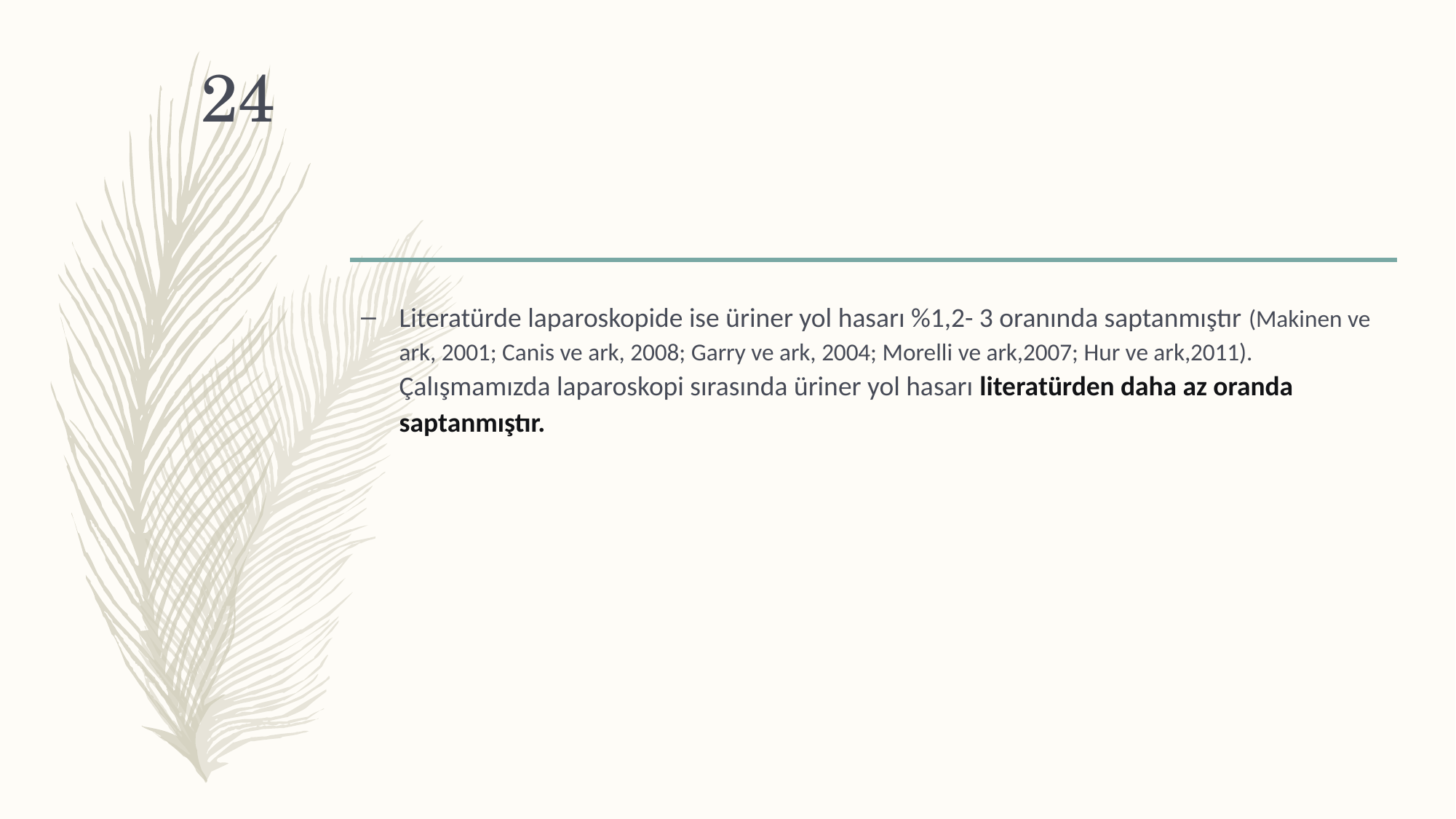

#
24
Literatürde laparoskopide ise üriner yol hasarı %1,2- 3 oranında saptanmıştır (Makinen ve ark, 2001; Canis ve ark, 2008; Garry ve ark, 2004; Morelli ve ark,2007; Hur ve ark,2011). Çalışmamızda laparoskopi sırasında üriner yol hasarı literatürden daha az oranda saptanmıştır.